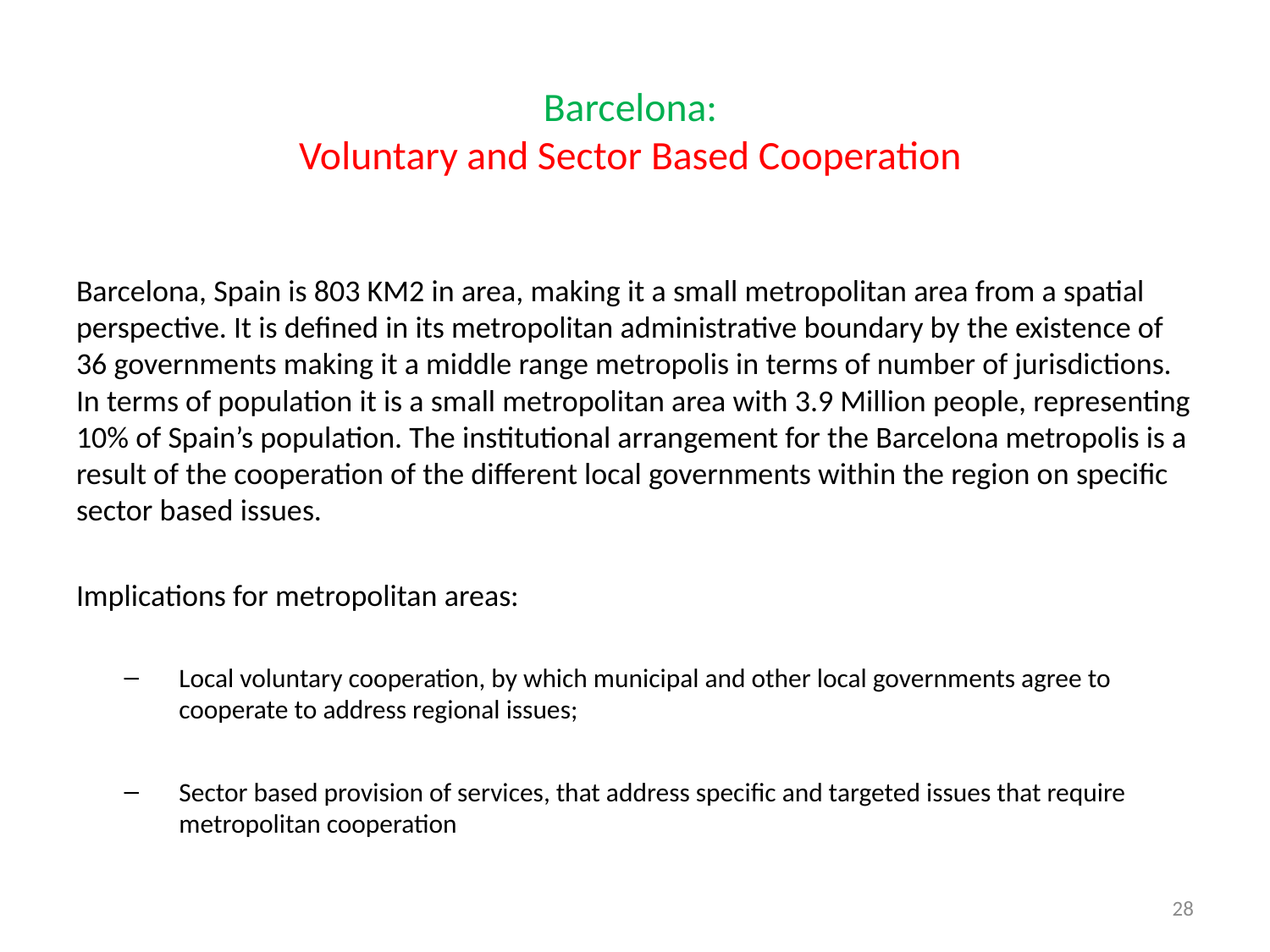

# Barcelona: Voluntary and Sector Based Cooperation

Barcelona, Spain is 803 KM2 in area, making it a small metropolitan area from a spatial perspective. It is defined in its metropolitan administrative boundary by the existence of 36 governments making it a middle range metropolis in terms of number of jurisdictions. In terms of population it is a small metropolitan area with 3.9 Million people, representing 10% of Spain’s population. The institutional arrangement for the Barcelona metropolis is a result of the cooperation of the different local governments within the region on specific sector based issues.

Implications for metropolitan areas:

Local voluntary cooperation, by which municipal and other local governments agree to cooperate to address regional issues;

Sector based provision of services, that address specific and targeted issues that require metropolitan cooperation

28